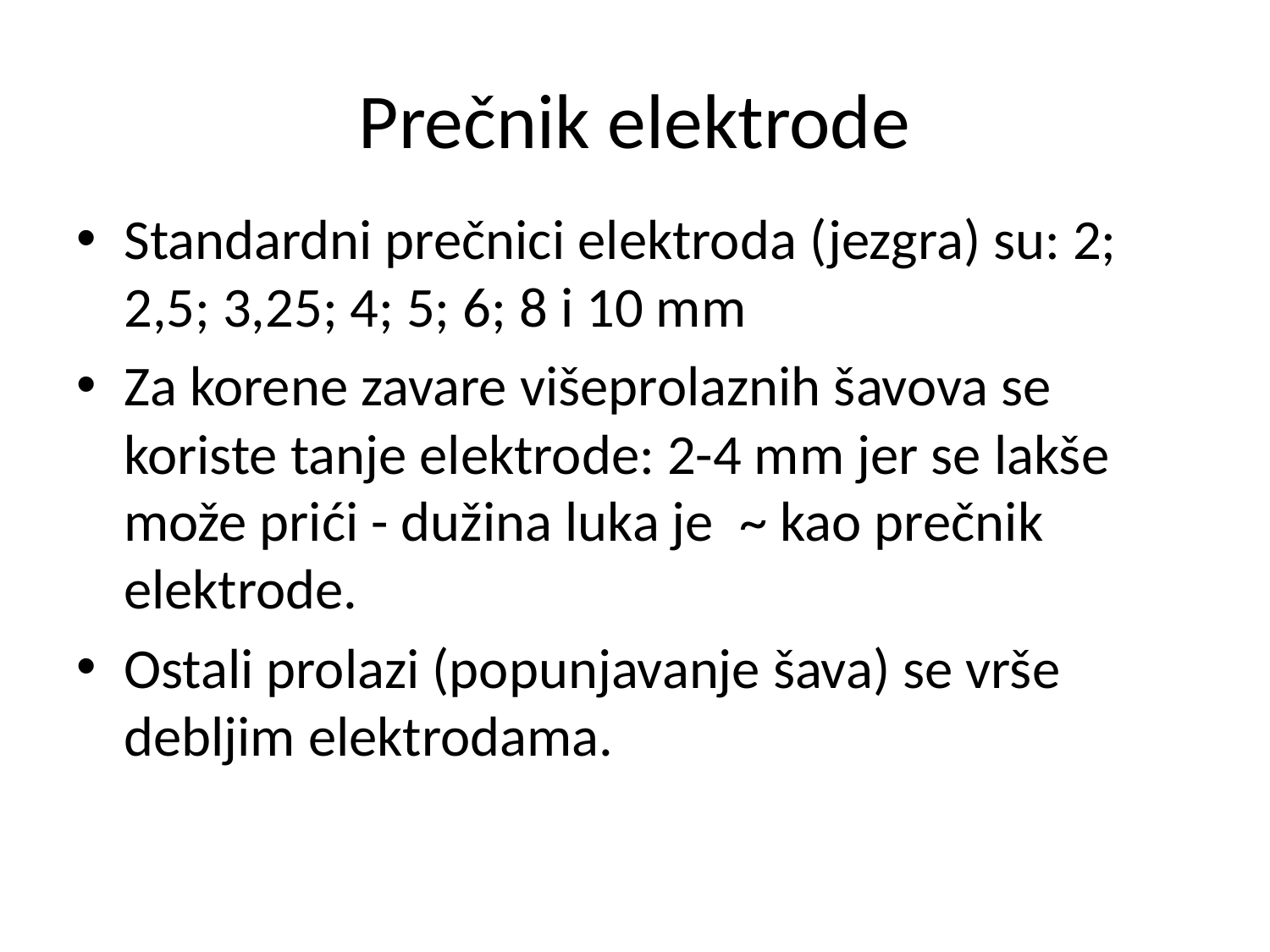

# Prečnik elektrode
Standardni prečnici elektroda (jezgra) su: 2; 2,5; 3,25; 4; 5; 6; 8 i 10 mm
Za korene zavare višeprolaznih šavova se koriste tanje elektrode: 2-4 mm jer se lakše može prići - dužina luka je  ~ kao prečnik elektrode.
Ostali prolazi (popunjavanje šava) se vrše debljim elektrodama.